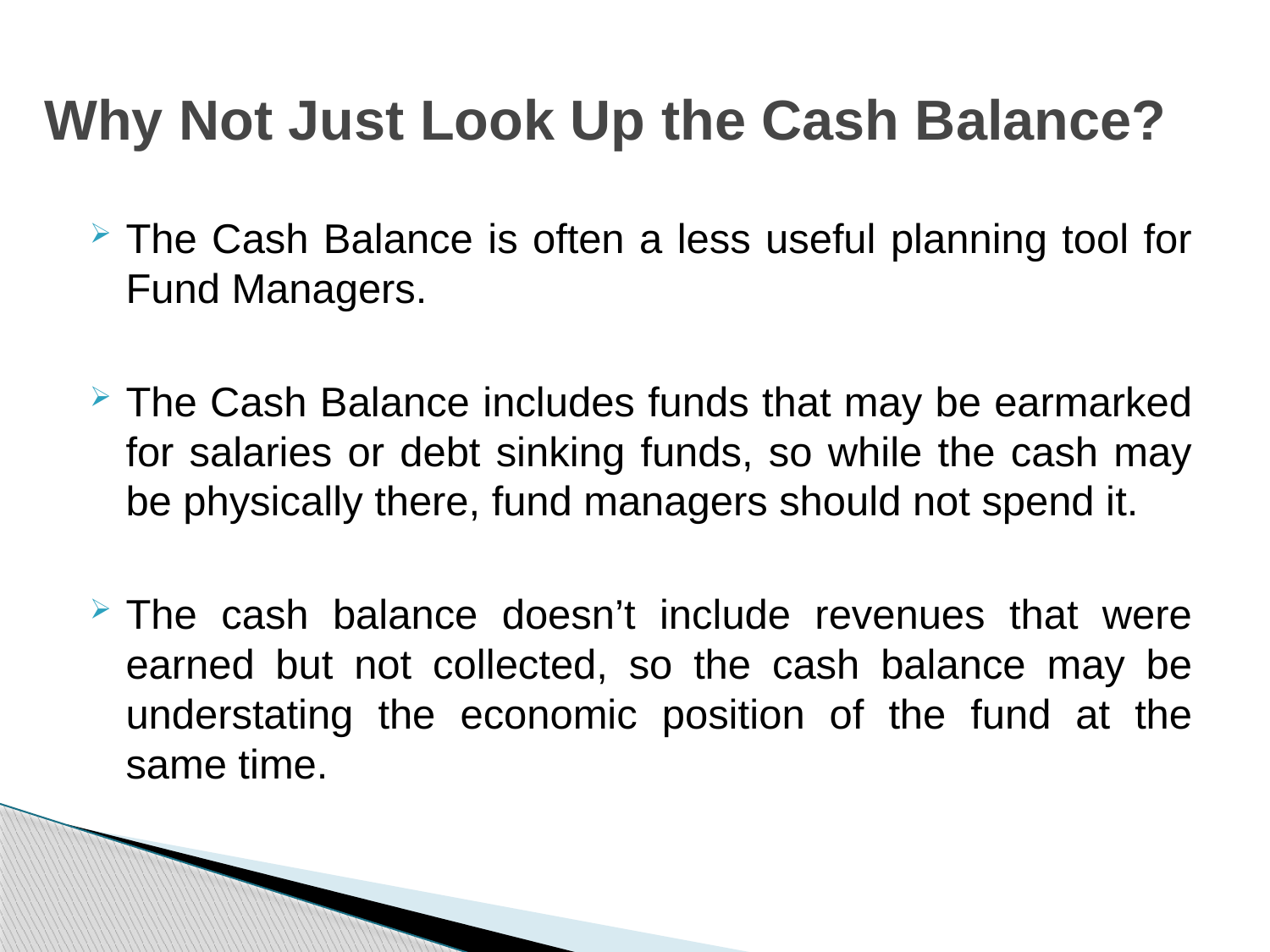

# Why Not Just Look Up the Cash Balance?
The Cash Balance is often a less useful planning tool for Fund Managers.

The Cash Balance includes funds that may be earmarked for salaries or debt sinking funds, so while the cash may be physically there, fund managers should not spend it.

The cash balance doesn’t include revenues that were earned but not collected, so the cash balance may be understating the economic position of the fund at the same time.